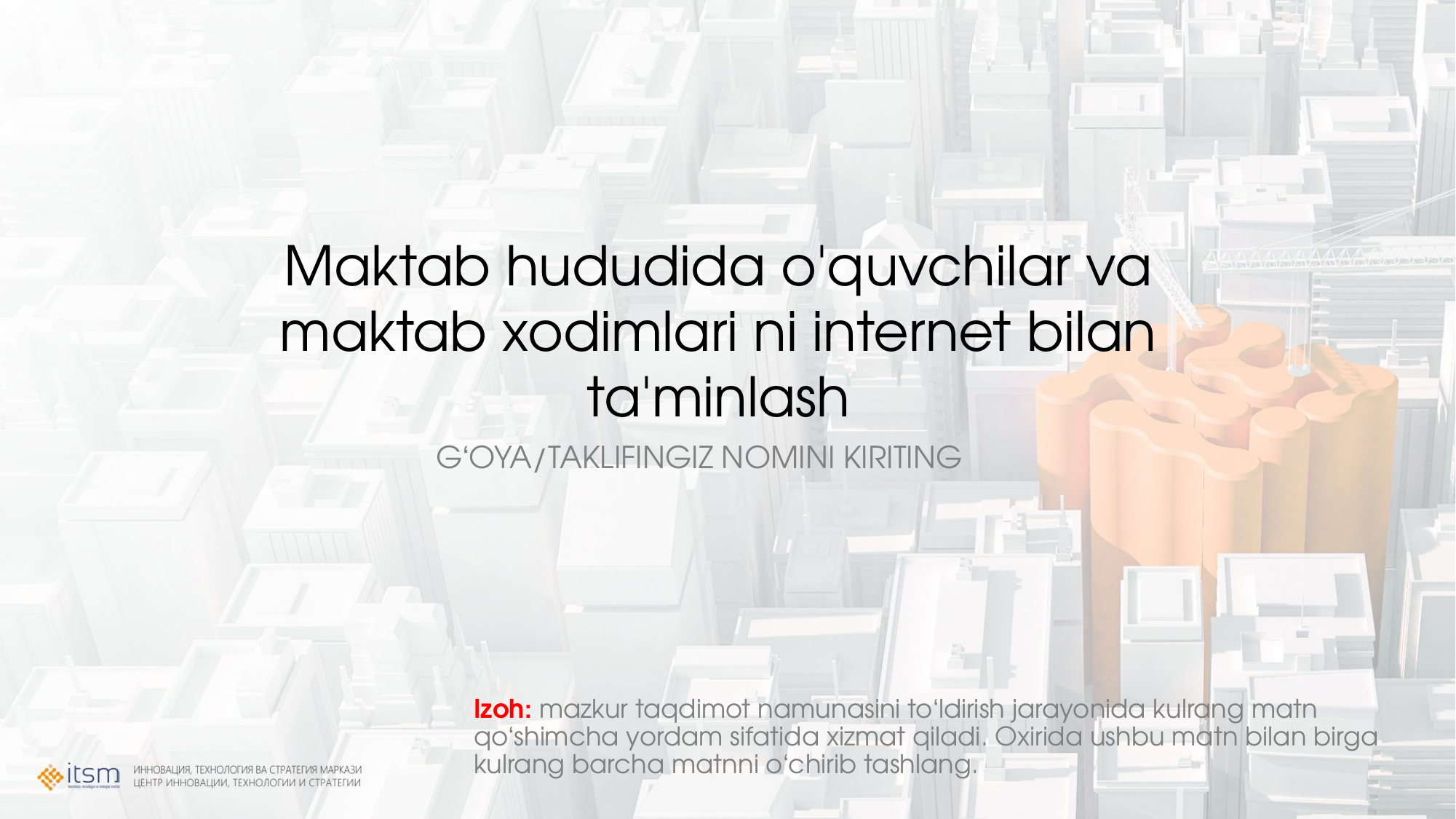

# Maktab hududida o'quvchilar va maktab xodimlari ni internet bilan ta'minlash
GʻOYA/TAKLIFINGIZ NOMINI KIRITING
Izoh: mazkur taqdimot namunasini toʻldirish jarayonida kulrang matn qoʻshimcha yordam sifatida xizmat qiladi. Oxirida ushbu matn bilan birga kulrang barcha matnni oʻchirib tashlang.